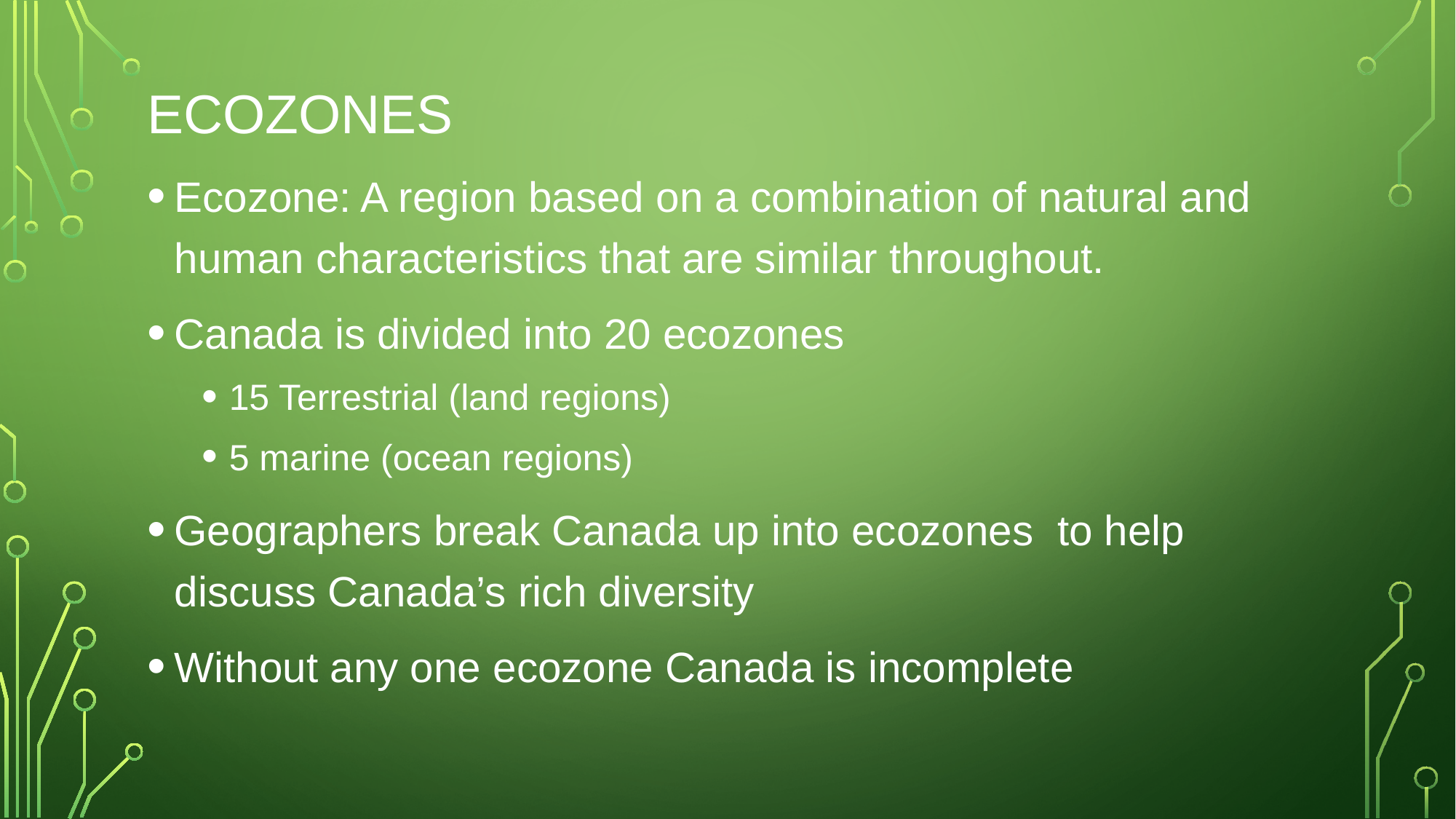

# Ecozones
Ecozone: A region based on a combination of natural and human characteristics that are similar throughout.
Canada is divided into 20 ecozones
15 Terrestrial (land regions)
5 marine (ocean regions)
Geographers break Canada up into ecozones  to help discuss Canada’s rich diversity
Without any one ecozone Canada is incomplete